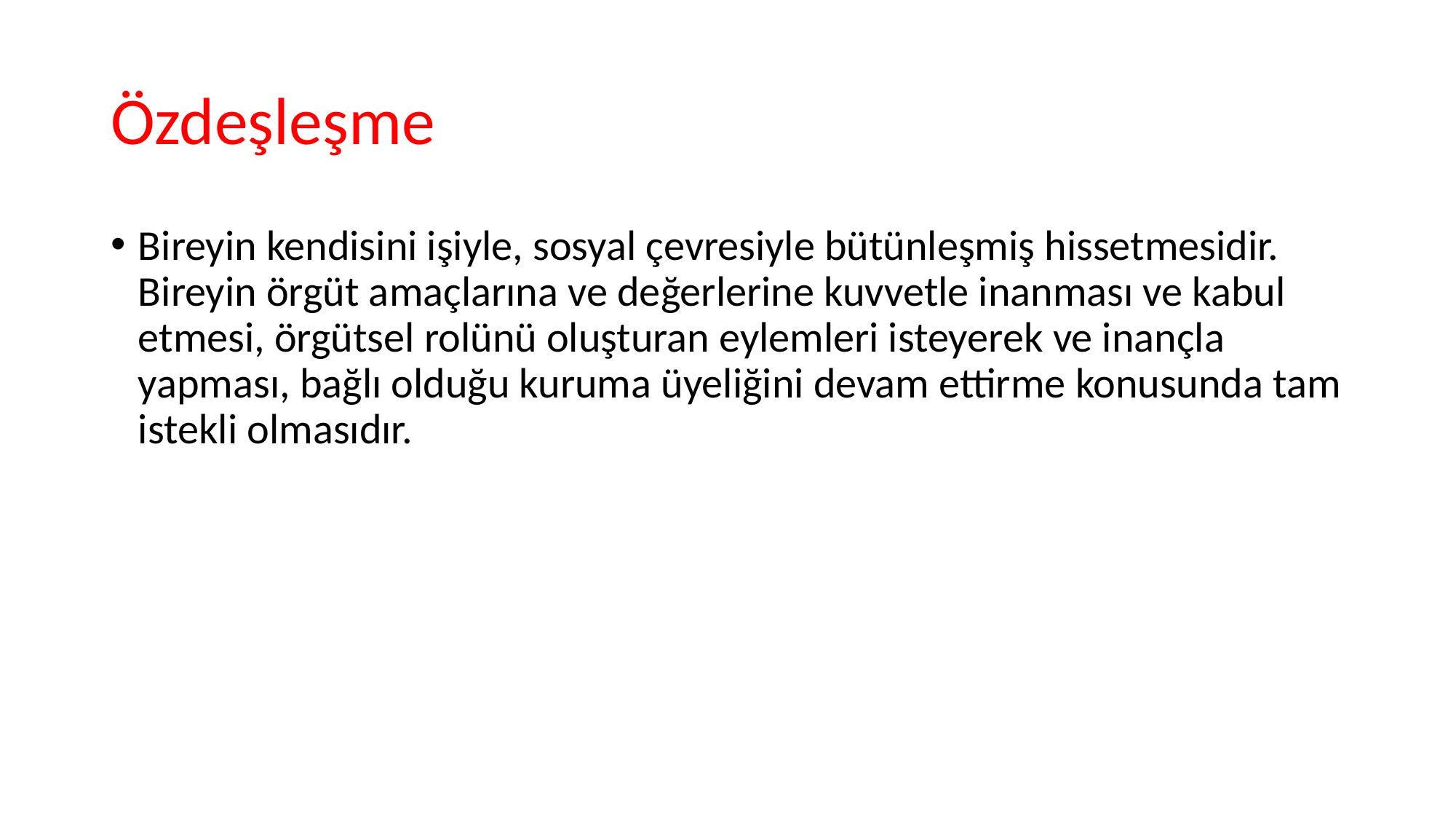

# Özdeşleşme
Bireyin kendisini işiyle, sosyal çevresiyle bütünleşmiş hissetmesidir. Bireyin örgüt amaçlarına ve değerlerine kuvvetle inanması ve kabul etmesi, örgütsel rolünü oluşturan eylemleri isteyerek ve inançla yapması, bağlı olduğu kuruma üyeliğini devam ettirme konusunda tam istekli olmasıdır.